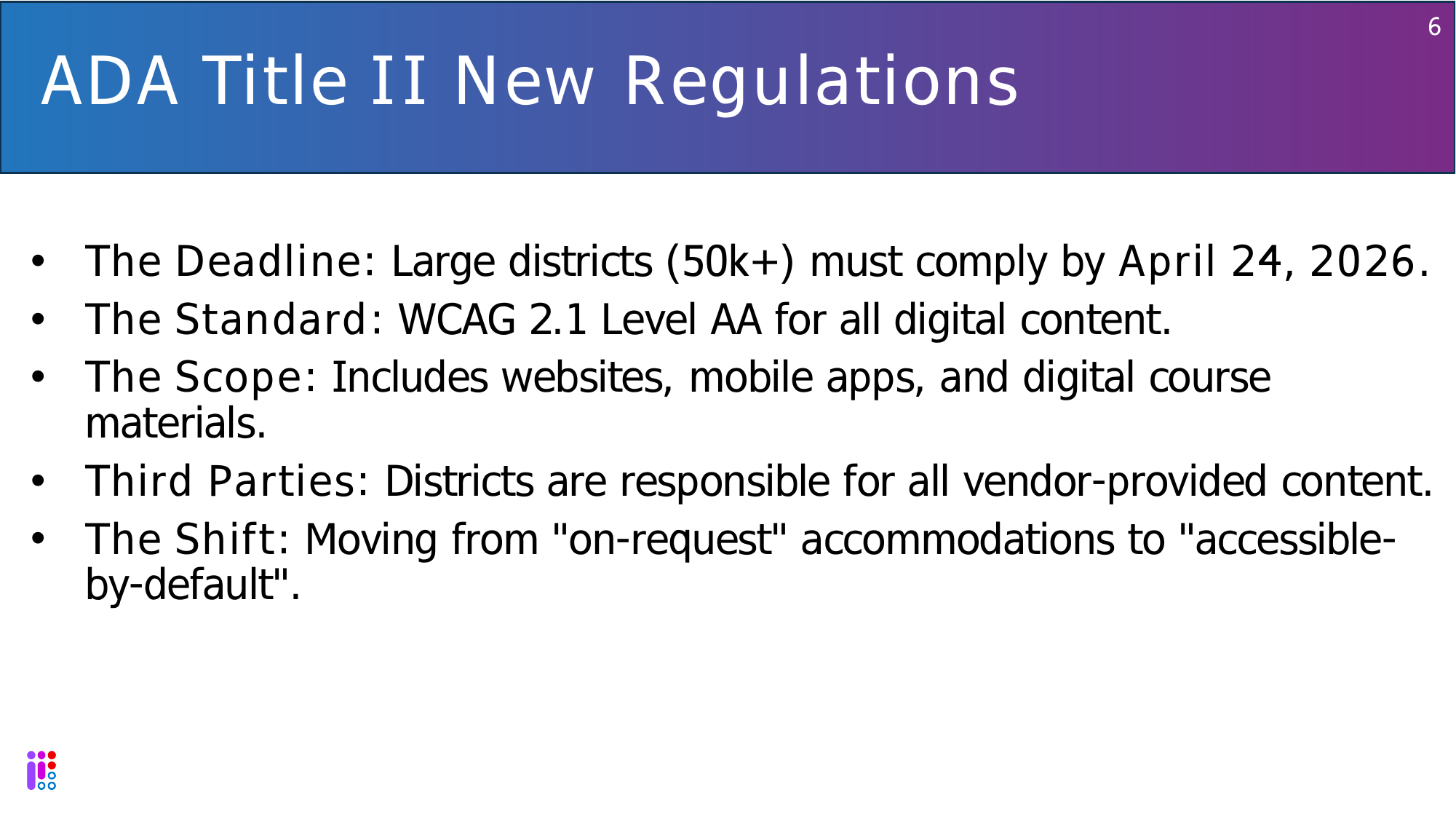

6
# ADA Title II New Regulations
The Deadline: Large districts (50k+) must comply by April 24, 2026.
The Standard: WCAG 2.1 Level AA for all digital content.
The Scope: Includes websites, mobile apps, and digital course materials.
Third Parties: Districts are responsible for all vendor-provided content.
The Shift: Moving from "on-request" accommodations to "accessible-by-default".